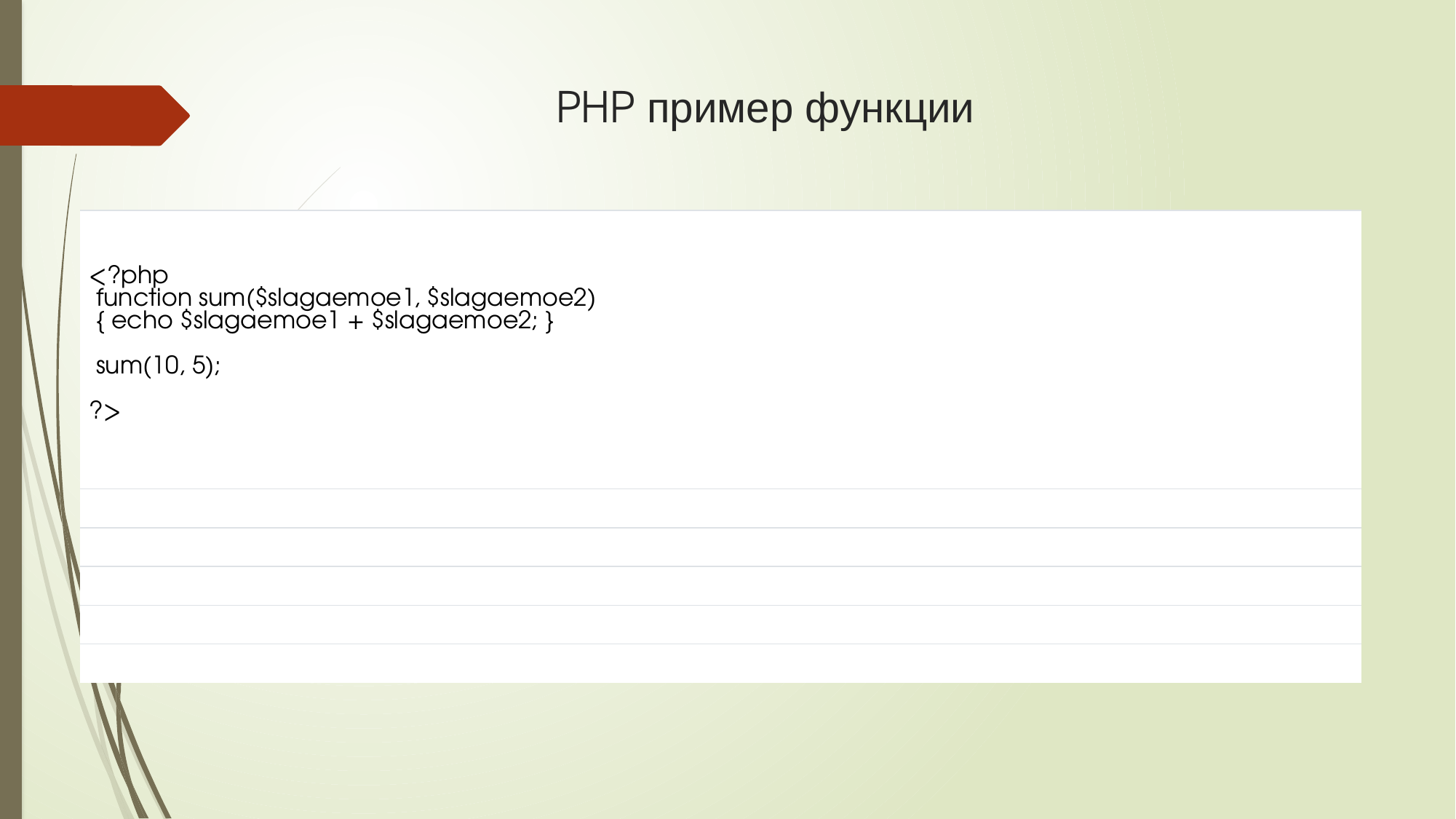

# PHP пример функции

| <?php function sum($slagaemoe1, $slagaemoe2) { echo $slagaemoe1 + $slagaemoe2; } sum(10, 5); ?> |  |  |
| --- | --- | --- |
|  |  |  |
|  |  |  |
|  |  |  |
|  |  |  |
|  |  |  |